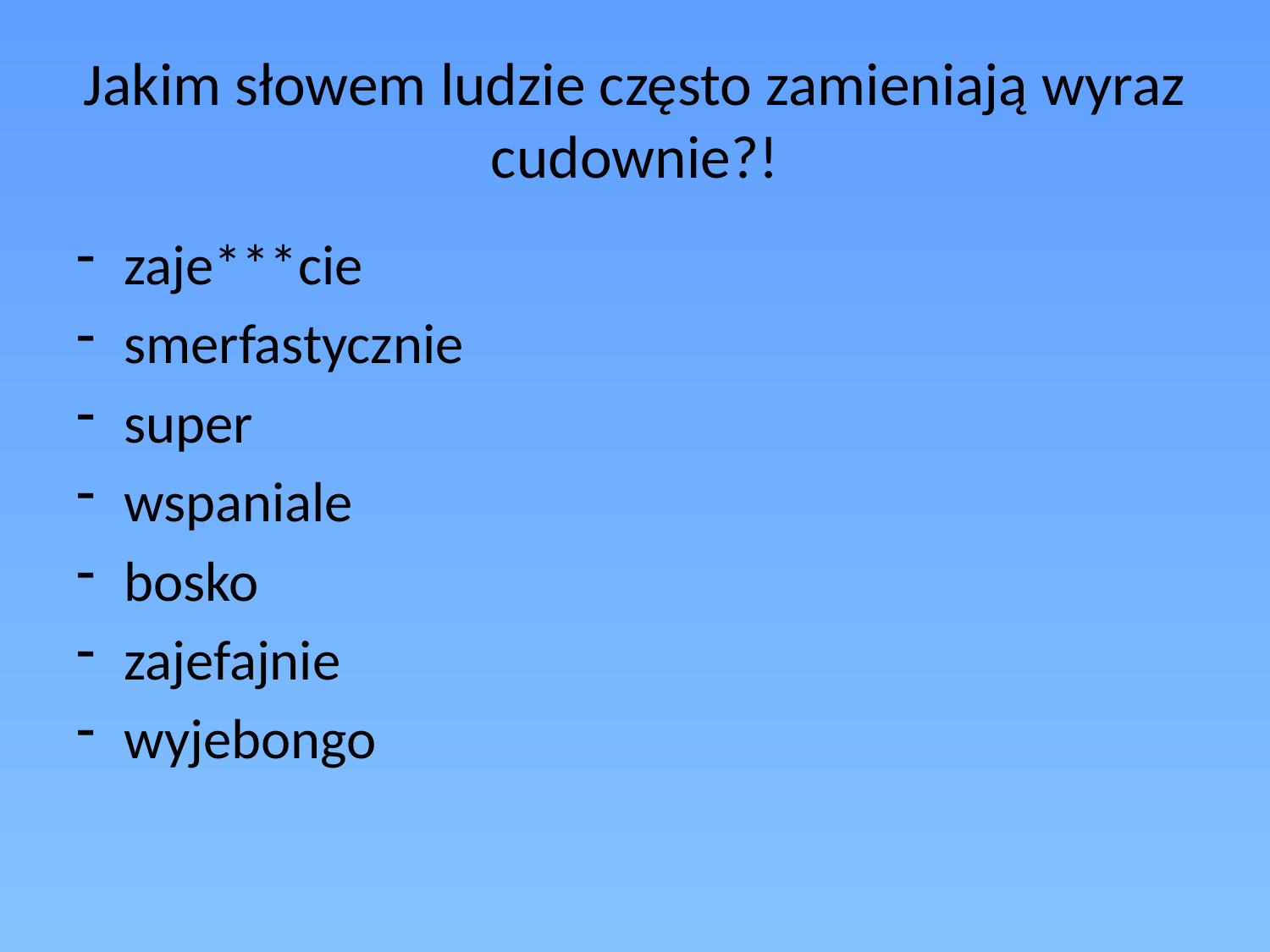

# Jakim słowem ludzie często zamieniają wyraz cudownie?!
zaje***cie
smerfastycznie
super
wspaniale
bosko
zajefajnie
wyjebongo